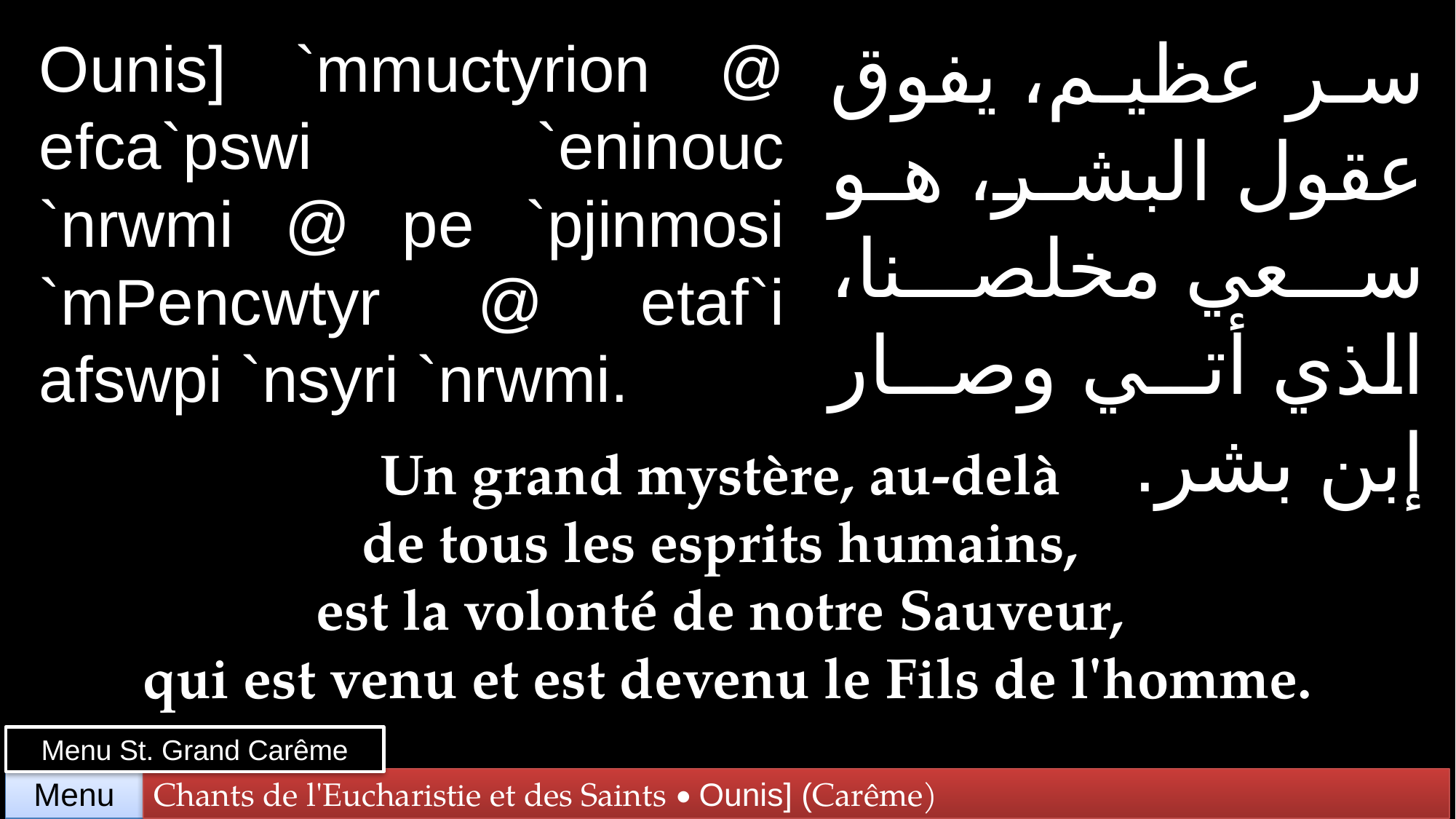

سر عظيم، يفوق عقول البشر، هو سعي مخلصنا، الذي أتي وصار إبن بشر.
Ounis] `mmuctyrion @ efca`pswi `eninouc `nrwmi @ pe `pjinmosi `mPencwtyr @ etaf`i afswpi `nsyri `nrwmi.
Un grand mystère, au-delà
de tous les esprits humains,
est la volonté de notre Sauveur,
qui est venu et est devenu le Fils de l'homme.
Menu St. Grand Carême
Chants de l'Eucharistie et des Saints • Ounis] (Carême)
Menu